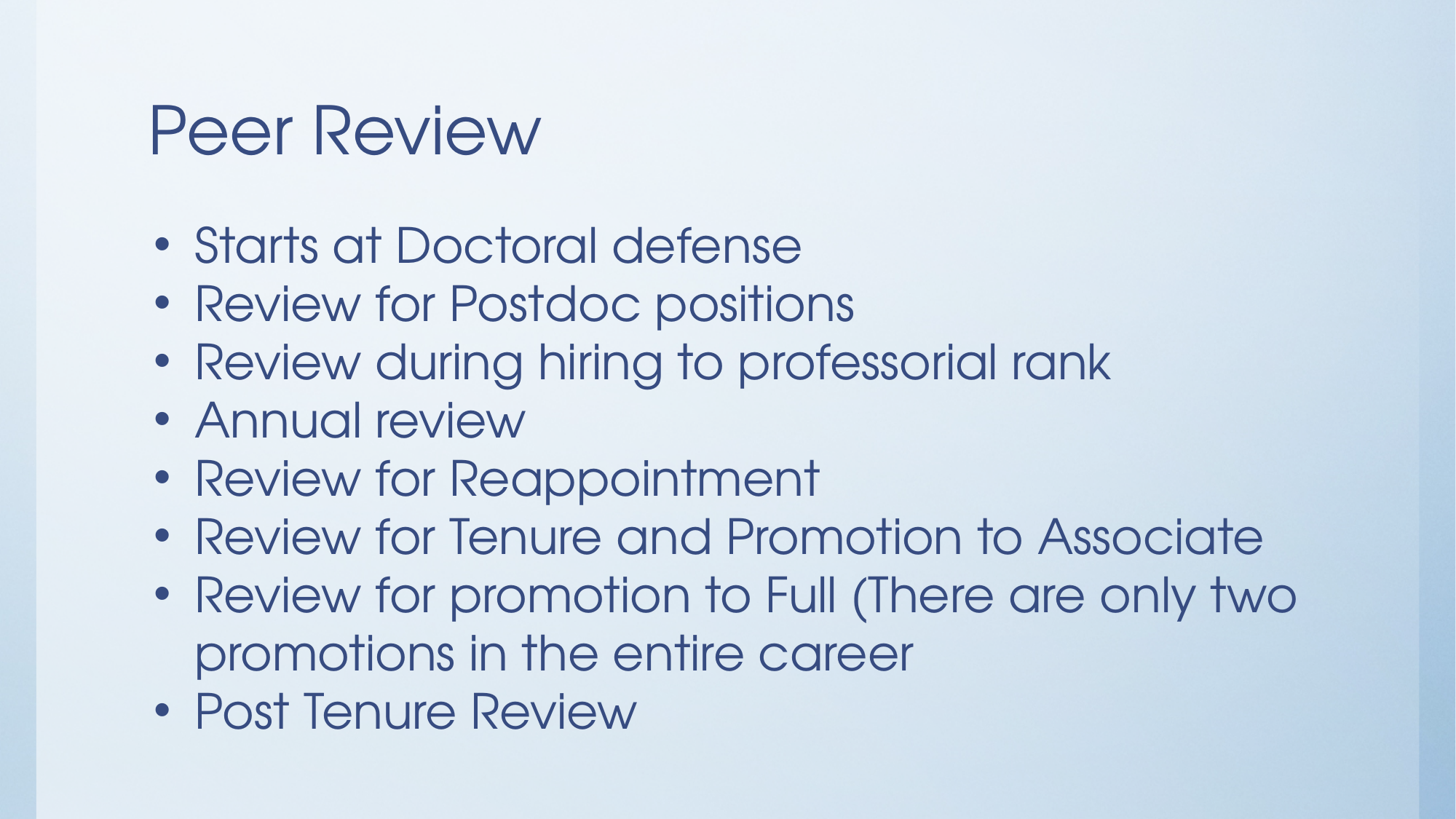

# Peer Review
Starts at Doctoral defense
Review for Postdoc positions
Review during hiring to professorial rank
Annual review
Review for Reappointment
Review for Tenure and Promotion to Associate
Review for promotion to Full (There are only two promotions in the entire career
Post Tenure Review